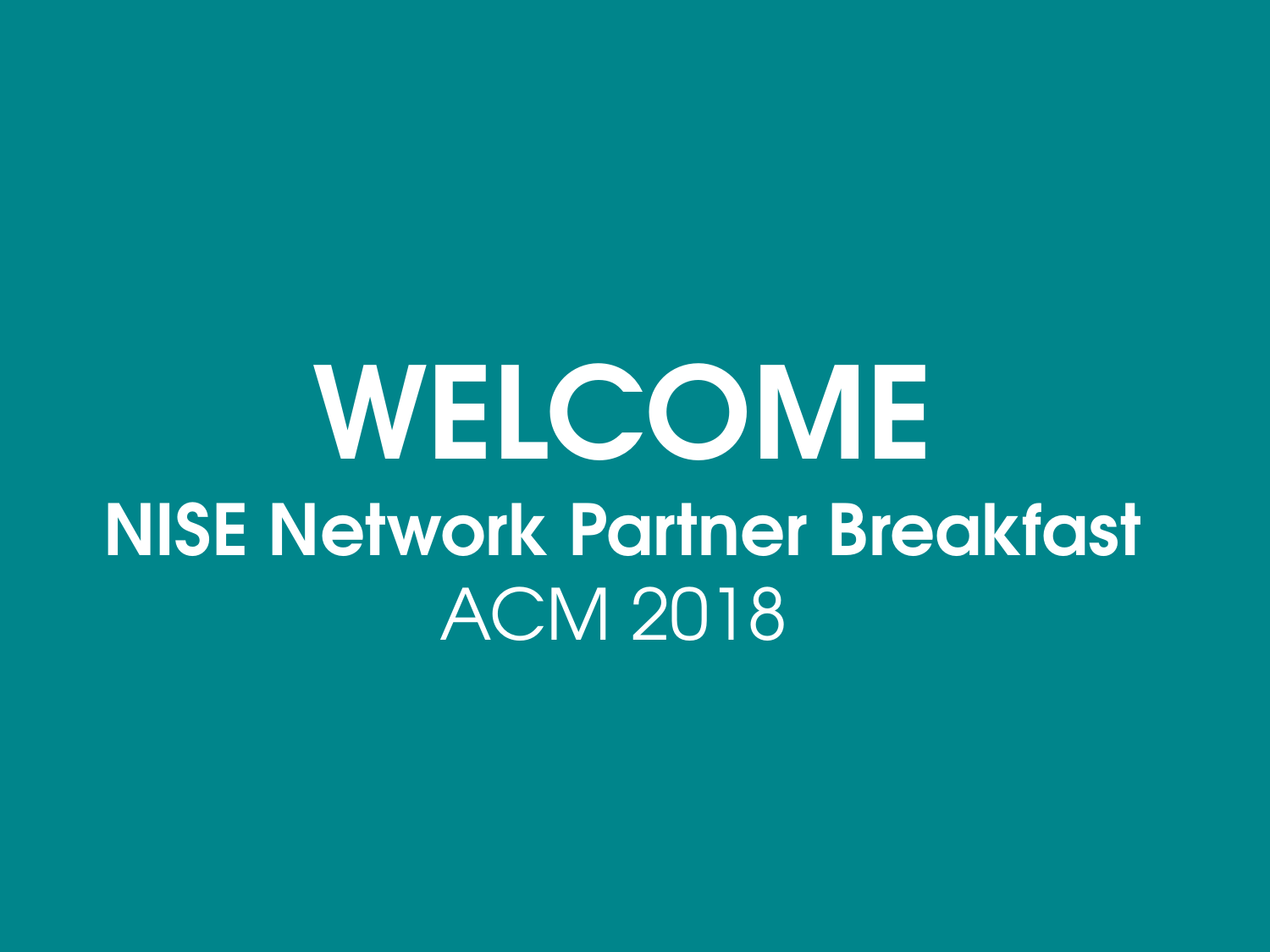

# WELCOME NISE Network Partner Breakfast ACM 2018